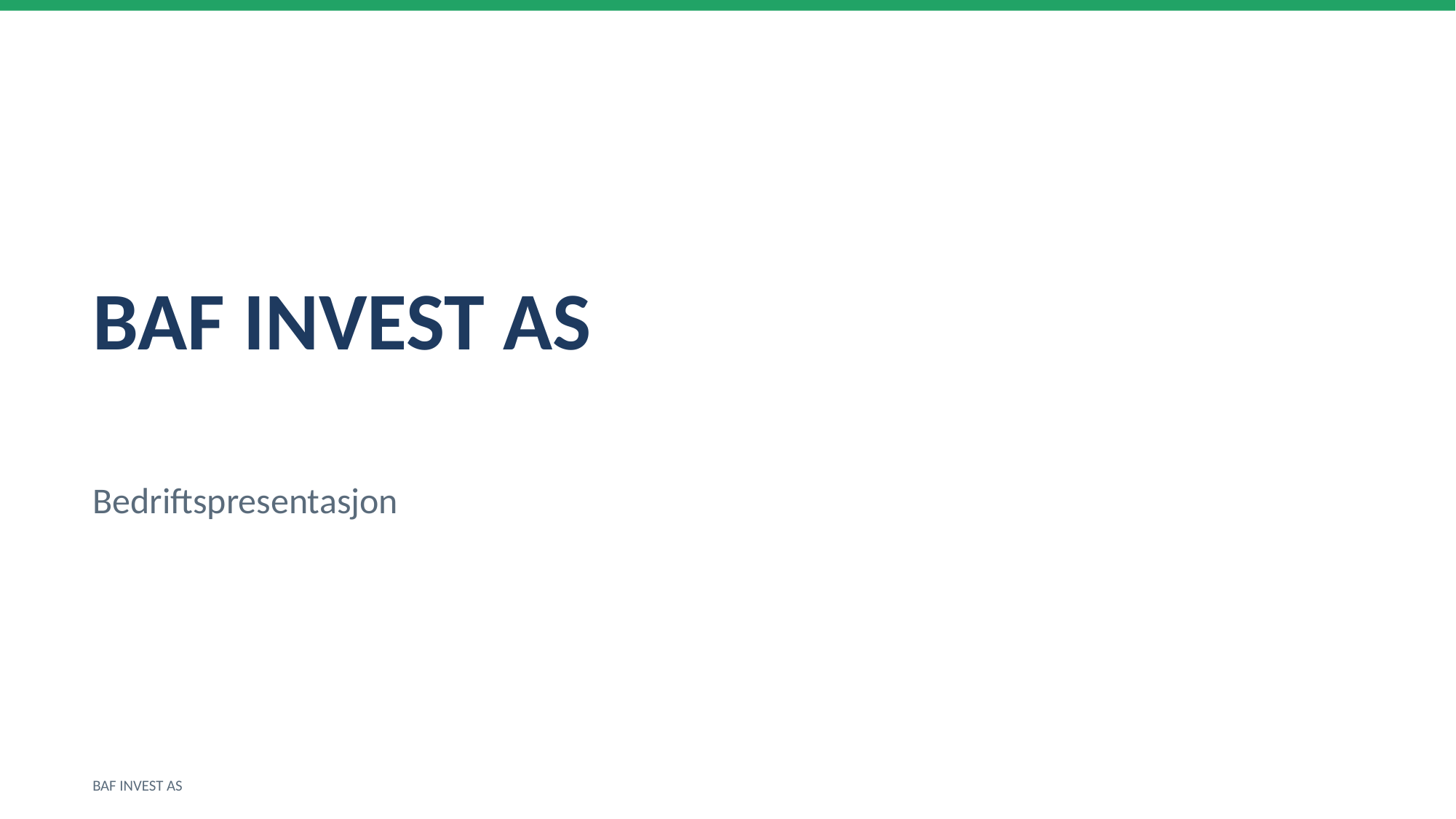

BAF INVEST AS
Bedriftspresentasjon
BAF INVEST AS